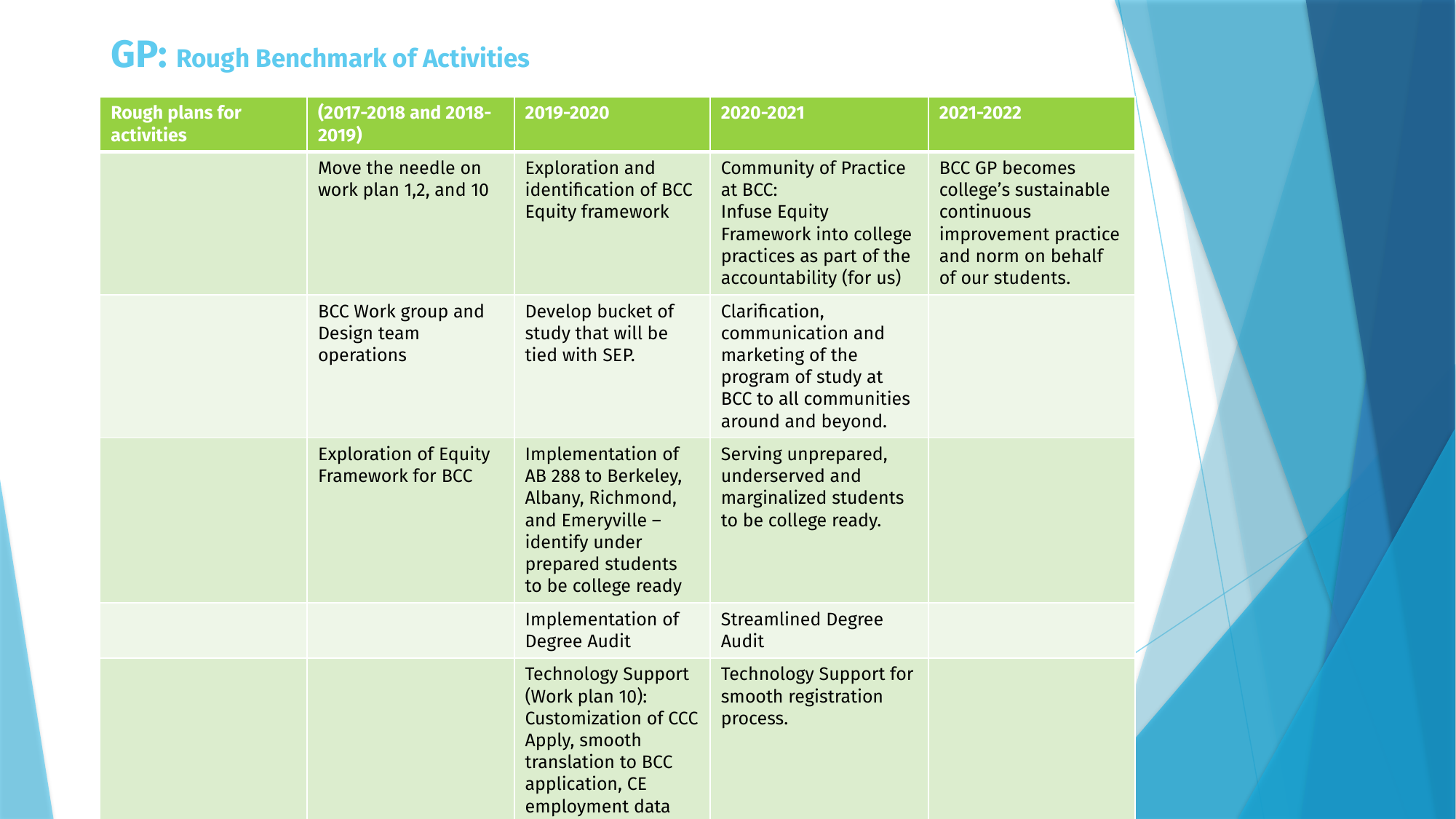

# GP: Rough Benchmark of Activities
| Rough plans for activities | (2017-2018 and 2018-2019) | 2019-2020 | 2020-2021 | 2021-2022 |
| --- | --- | --- | --- | --- |
|  | Move the needle on work plan 1,2, and 10 | Exploration and identification of BCC Equity framework | Community of Practice at BCC: Infuse Equity Framework into college practices as part of the accountability (for us) | BCC GP becomes college’s sustainable continuous improvement practice and norm on behalf of our students. |
|  | BCC Work group and Design team operations | Develop bucket of study that will be tied with SEP. | Clarification, communication and marketing of the program of study at BCC to all communities around and beyond. |  |
|  | Exploration of Equity Framework for BCC | Implementation of AB 288 to Berkeley, Albany, Richmond, and Emeryville – identify under prepared students to be college ready | Serving unprepared, underserved and marginalized students to be college ready. |  |
|  |  | Implementation of Degree Audit | Streamlined Degree Audit |  |
|  |  | Technology Support (Work plan 10): Customization of CCC Apply, smooth translation to BCC application, CE employment data | Technology Support for smooth registration process. |  |
|  |  | Block Scheduling – offer courses students need when they need them | Schedule development with clear direction for students. Sequence makes sense for completion of the program. |  |
|  |  | PD – community of practice for BCC | PD | PD |